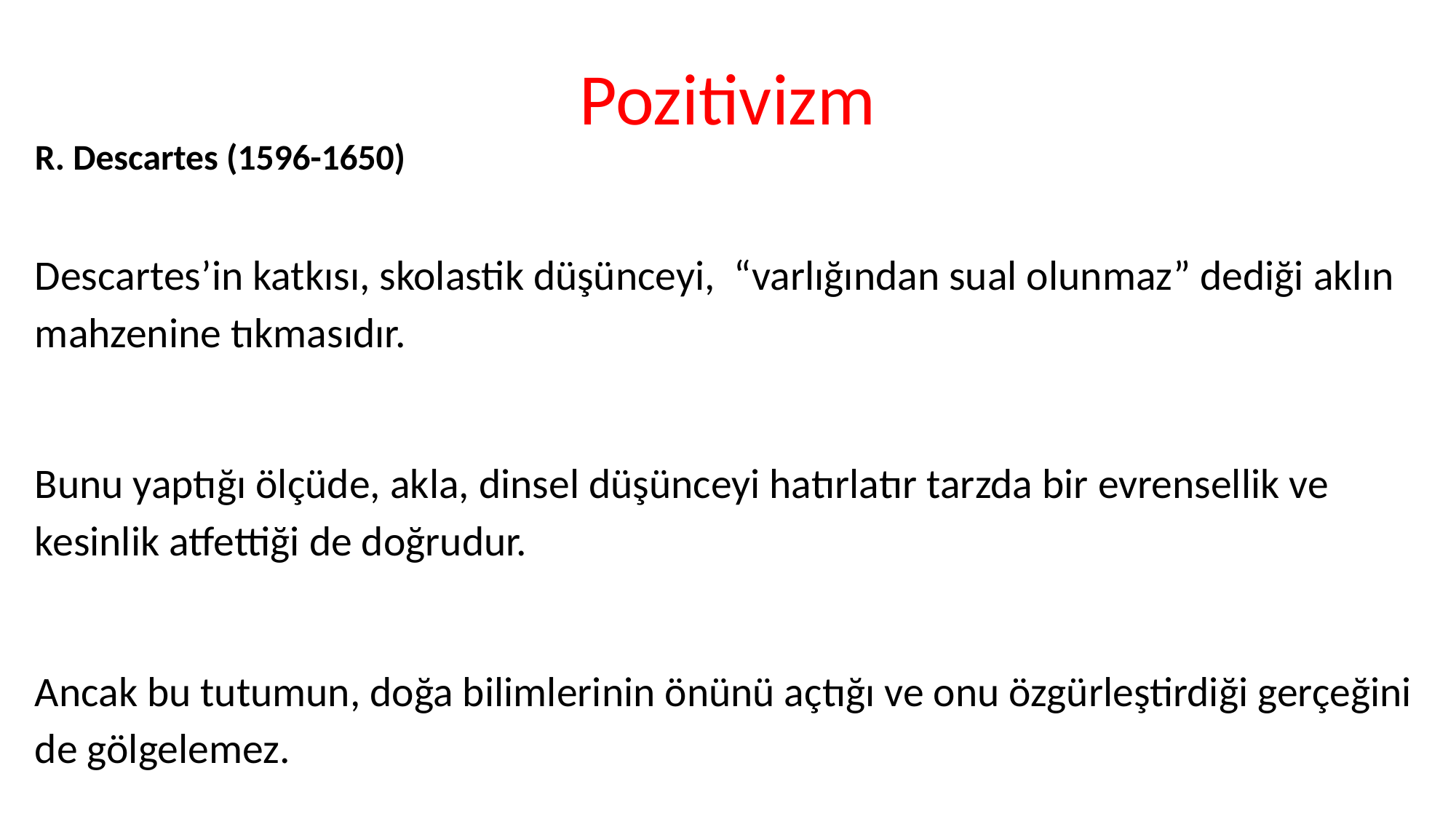

# Pozitivizm
R. Descartes (1596-1650)

Descartes’in katkısı, skolastik düşünceyi,  “varlığından sual olunmaz” dediği aklın mahzenine tıkmasıdır.

Bunu yaptığı ölçüde, akla, dinsel düşünceyi hatırlatır tarzda bir evrensellik ve kesinlik atfettiği de doğrudur.

Ancak bu tutumun, doğa bilimlerinin önünü açtığı ve onu özgürleştirdiği gerçeğini de gölgelemez.